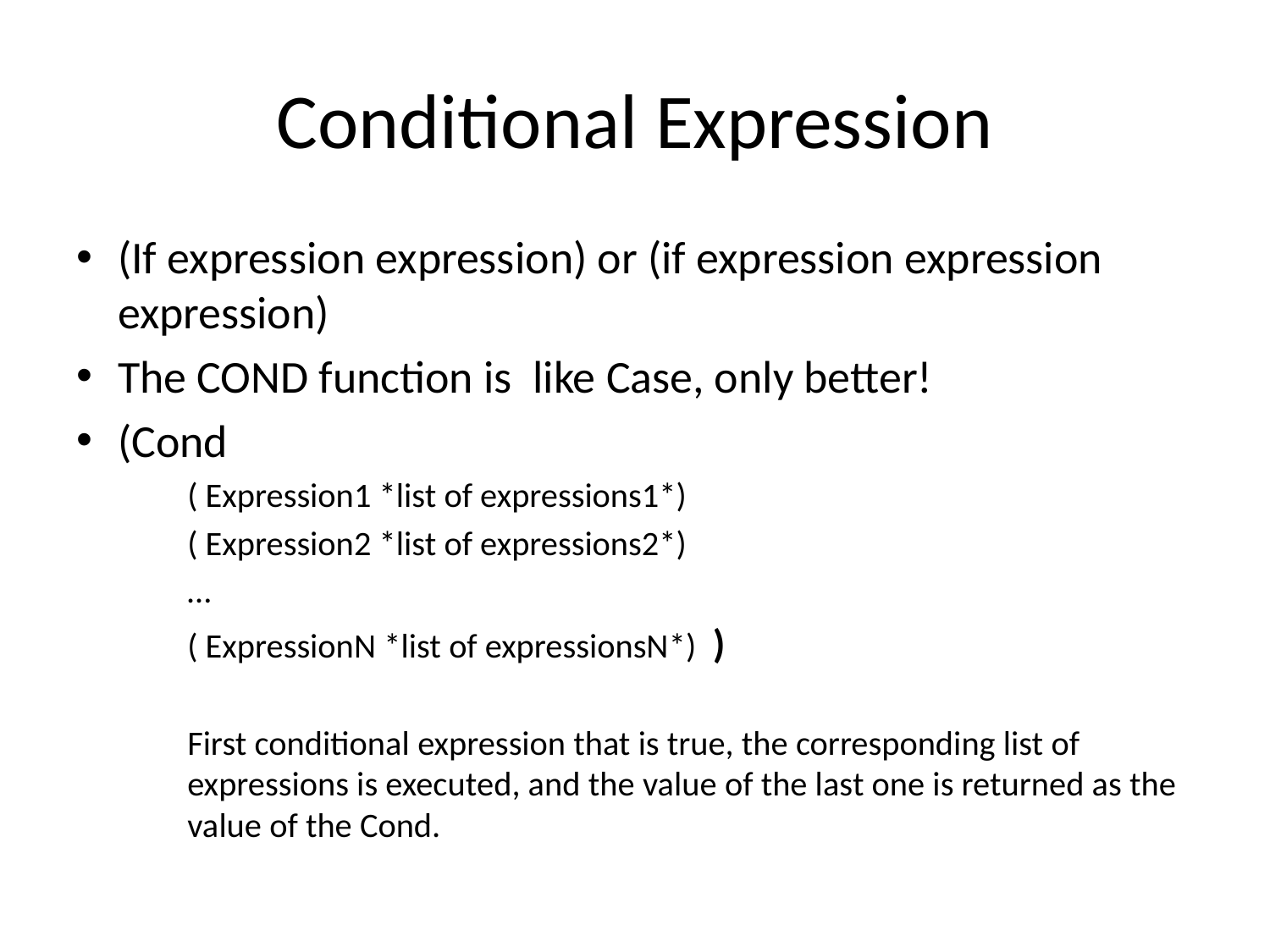

# Conditional Expression
(If expression expression) or (if expression expression expression)
The COND function is  like Case, only better!
(Cond
( Expression1 *list of expressions1*)
( Expression2 *list of expressions2*)
…
( ExpressionN *list of expressionsN*)  )

First conditional expression that is true, the corresponding list of expressions is executed, and the value of the last one is returned as the value of the Cond.